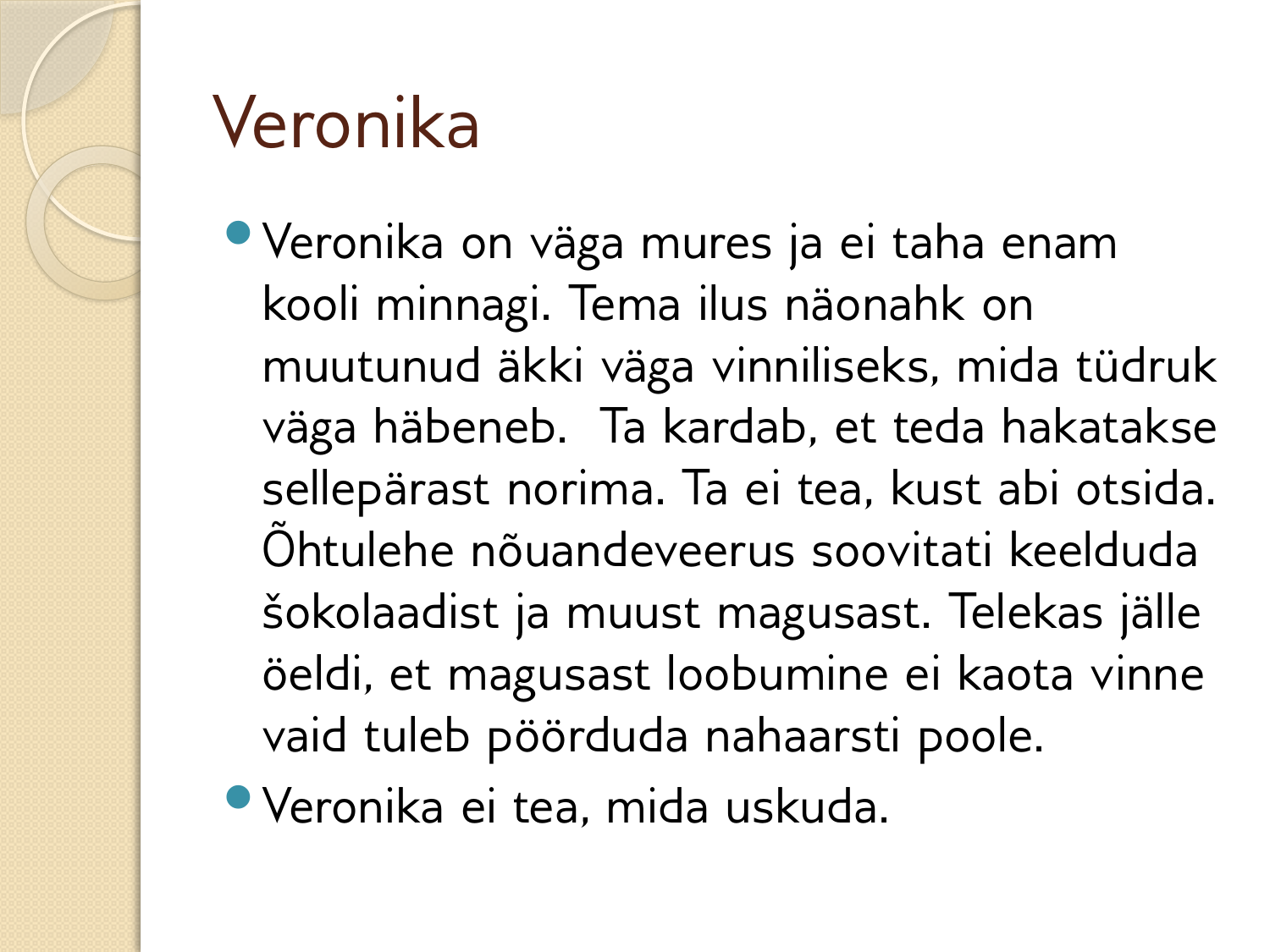

# Veronika
Veronika on väga mures ja ei taha enam kooli minnagi. Tema ilus näonahk on muutunud äkki väga vinniliseks, mida tüdruk väga häbeneb.  Ta kardab, et teda hakatakse sellepärast norima. Ta ei tea, kust abi otsida. Õhtulehe nõuandeveerus soovitati keelduda šokolaadist ja muust magusast. Telekas jälle öeldi, et magusast loobumine ei kaota vinne vaid tuleb pöörduda nahaarsti poole.
Veronika ei tea, mida uskuda.